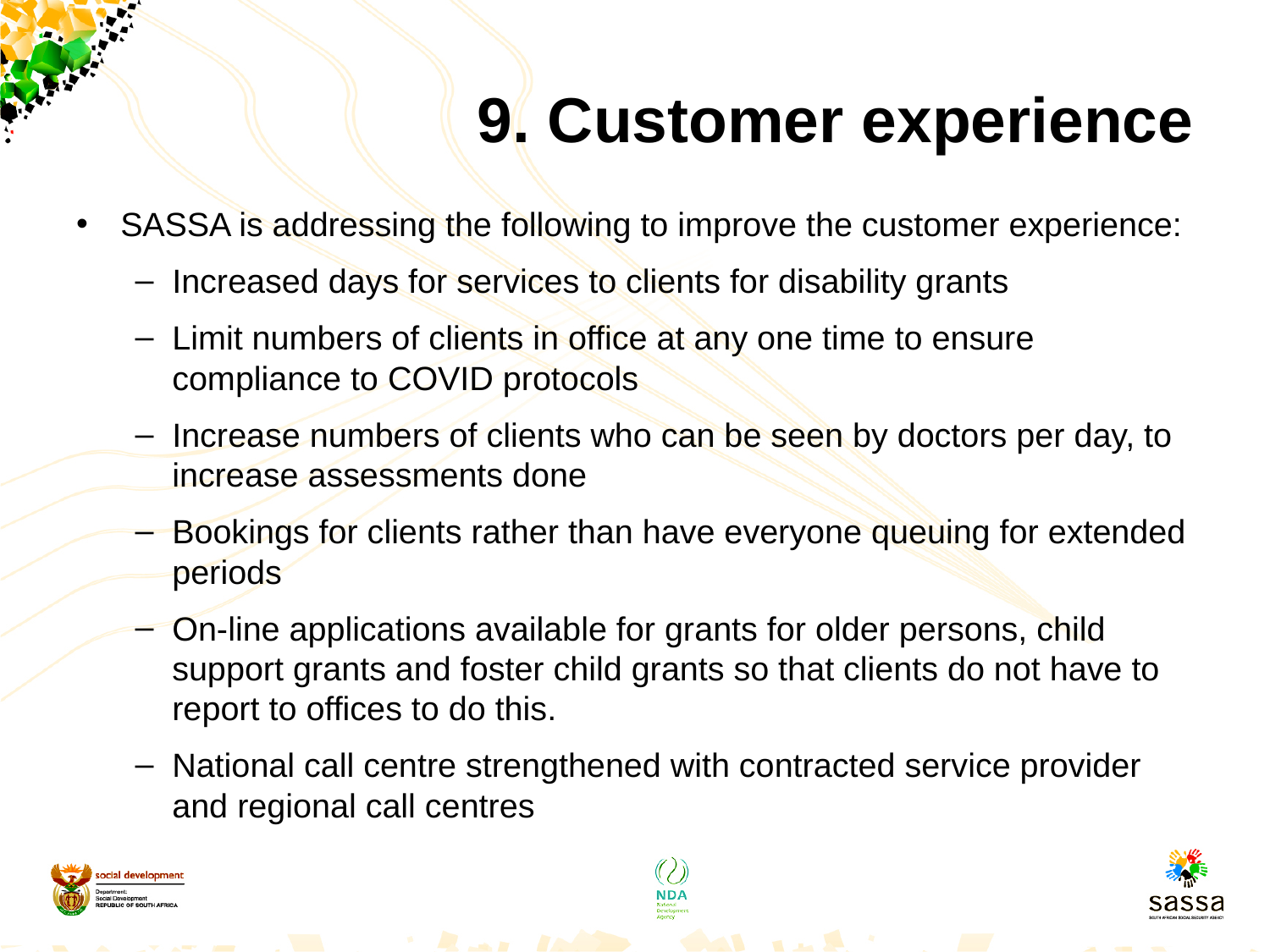

# 9. Customer experience
SASSA is addressing the following to improve the customer experience:
Increased days for services to clients for disability grants
Limit numbers of clients in office at any one time to ensure compliance to COVID protocols
Increase numbers of clients who can be seen by doctors per day, to increase assessments done
Bookings for clients rather than have everyone queuing for extended periods
On-line applications available for grants for older persons, child support grants and foster child grants so that clients do not have to report to offices to do this.
National call centre strengthened with contracted service provider and regional call centres